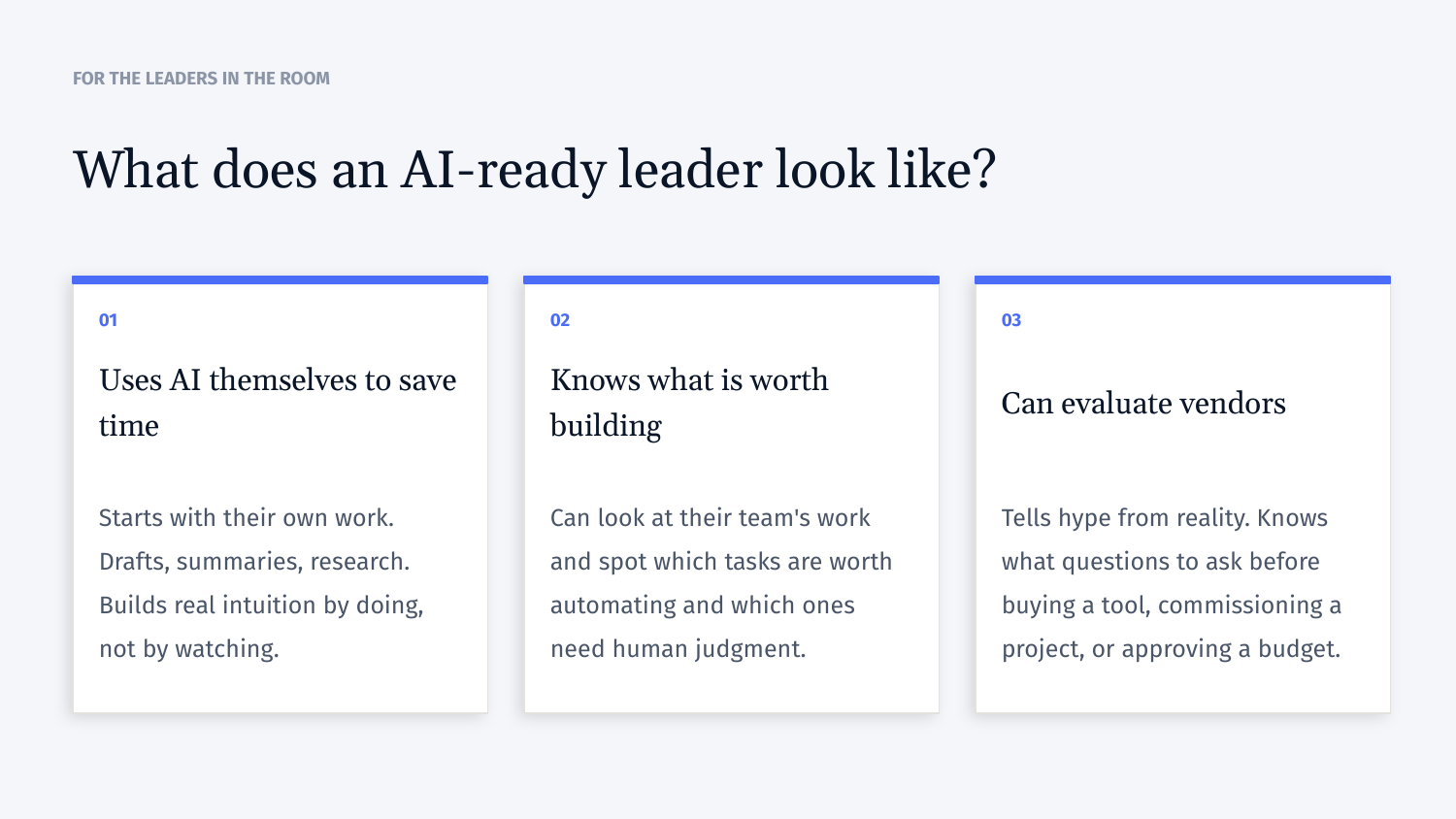

FOR THE LEADERS IN THE ROOM
What does an AI-ready leader look like?

01
02
03
Uses AI themselves to save time
Knows what is worth building
Can evaluate vendors
Starts with their own work. Drafts, summaries, research. Builds real intuition by doing, not by watching.
Can look at their team's work and spot which tasks are worth automating and which ones need human judgment.
Tells hype from reality. Knows what questions to ask before buying a tool, commissioning a project, or approving a budget.